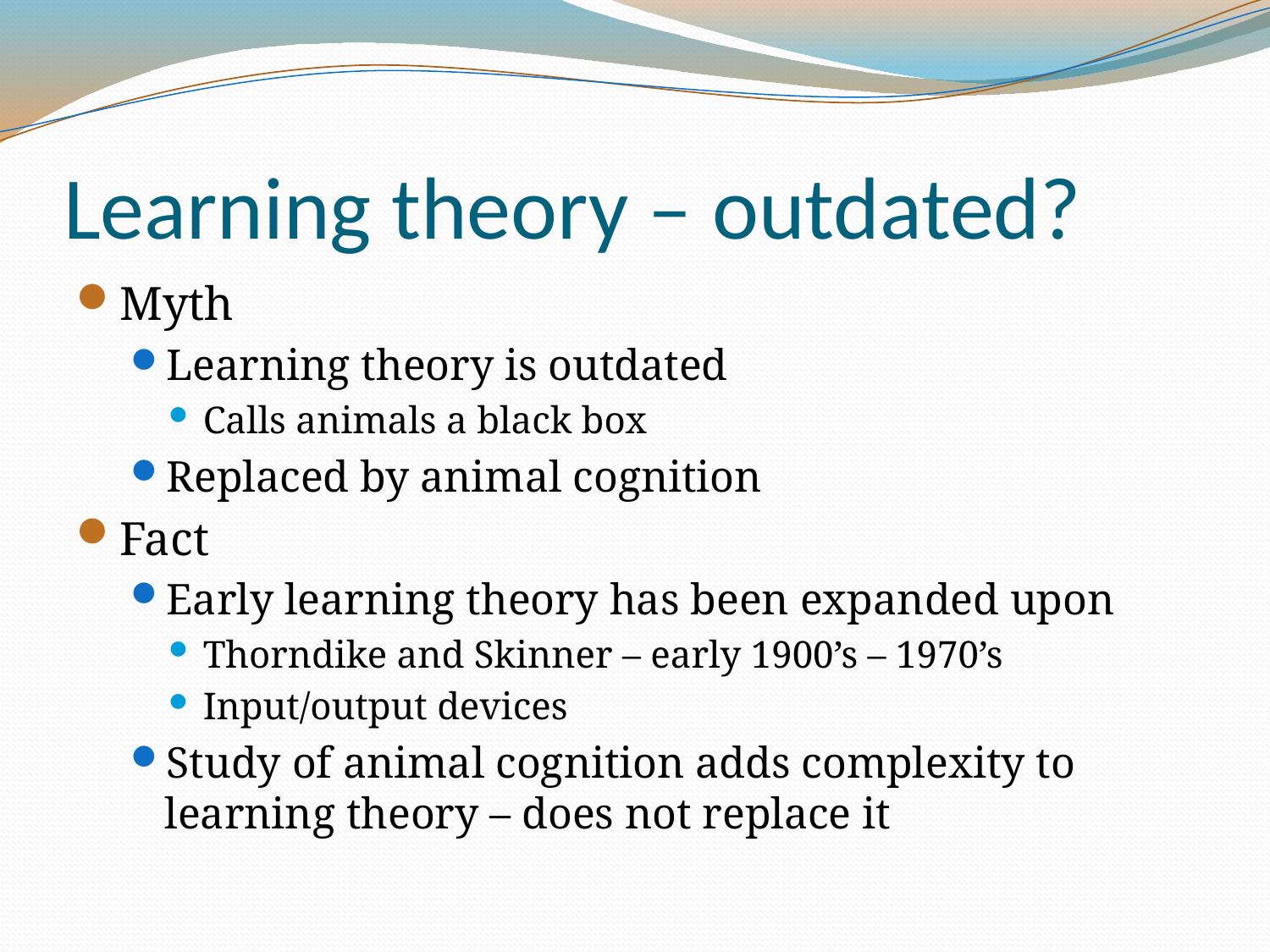

# Learning theory – outdated?
Myth
Learning theory is outdated
Calls animals a black box
Replaced by animal cognition
Fact
Early learning theory has been expanded upon
Thorndike and Skinner – early 1900’s – 1970’s
Input/output devices
Study of animal cognition adds complexity to learning theory – does not replace it